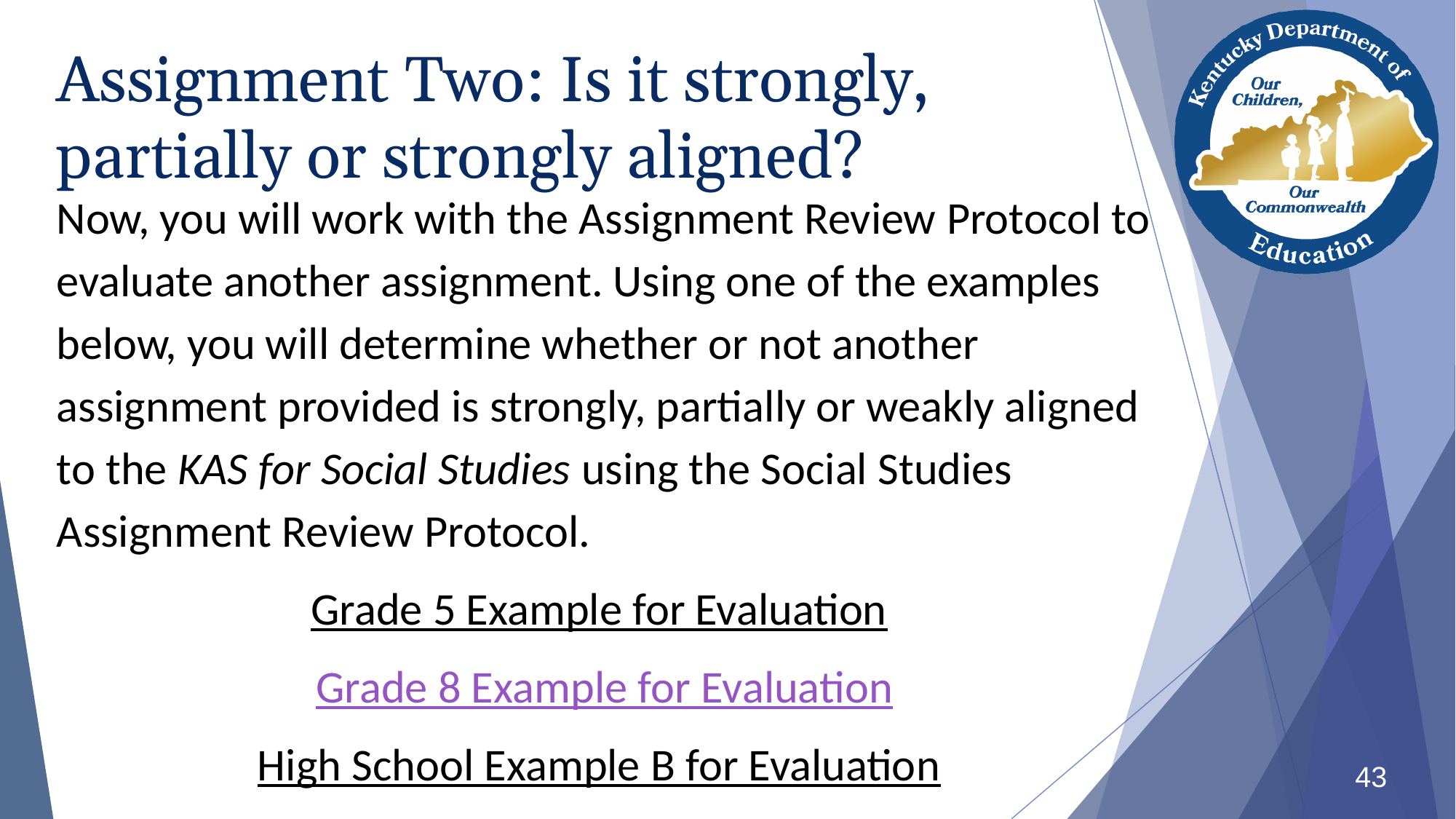

# Assignment Two: Is it strongly, partially or strongly aligned?
Now, you will work with the Assignment Review Protocol to evaluate another assignment. Using one of the examples below, you will determine whether or not another assignment provided is strongly, partially or weakly aligned to the KAS for Social Studies using the Social Studies Assignment Review Protocol.
Grade 5 Example for Evaluation
Grade 8 Example for Evaluation
High School Example B for Evaluation

43